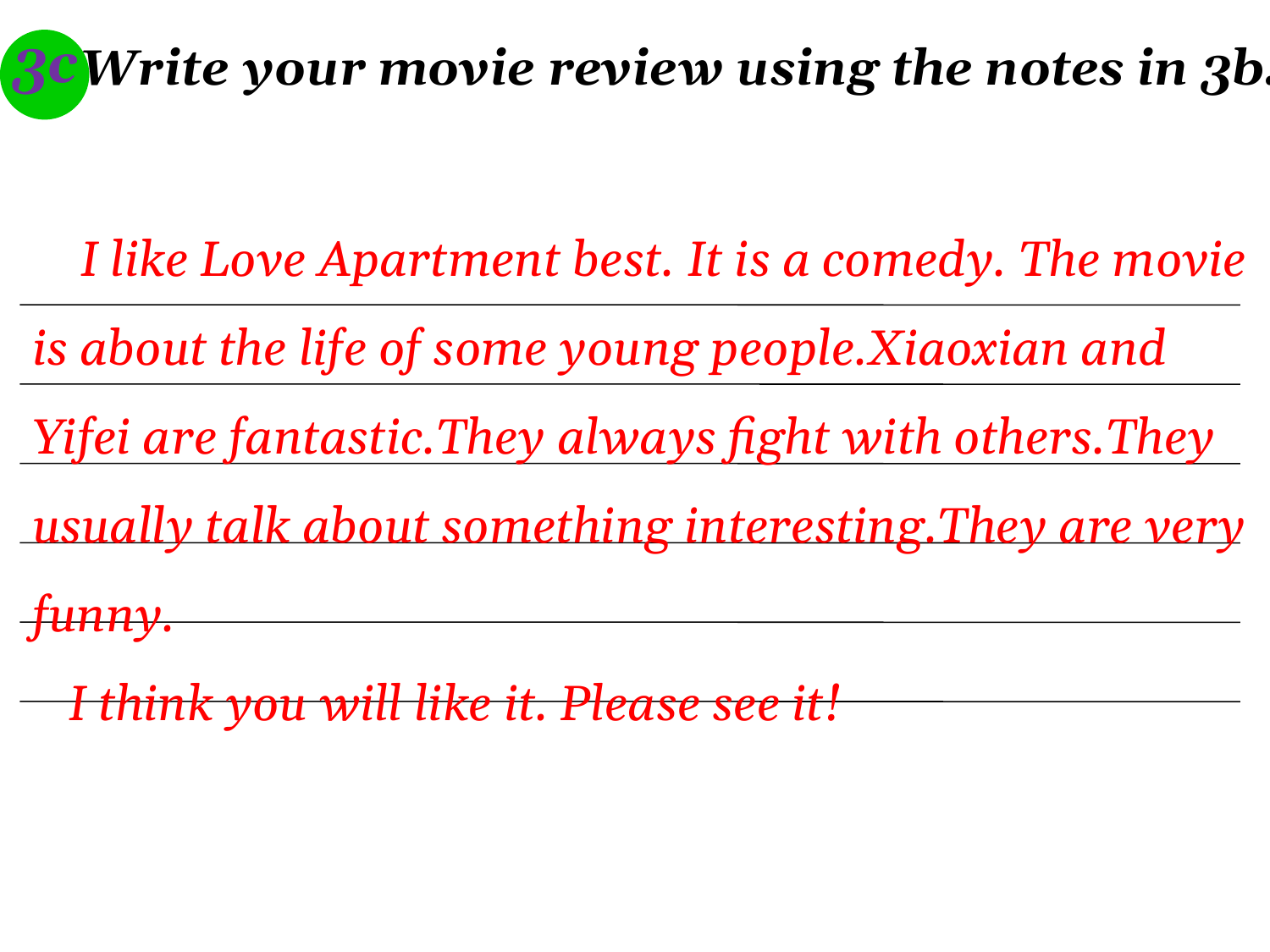

3c

Write your movie review using the notes in 3b.
    I like Love Apartment best. It is a comedy. The movie is about the life of some young people.Xiaoxian and Yifei are fantastic.They always fight with others.They usually talk about something interesting.They are very funny.
   I think you will like it. Please see it!